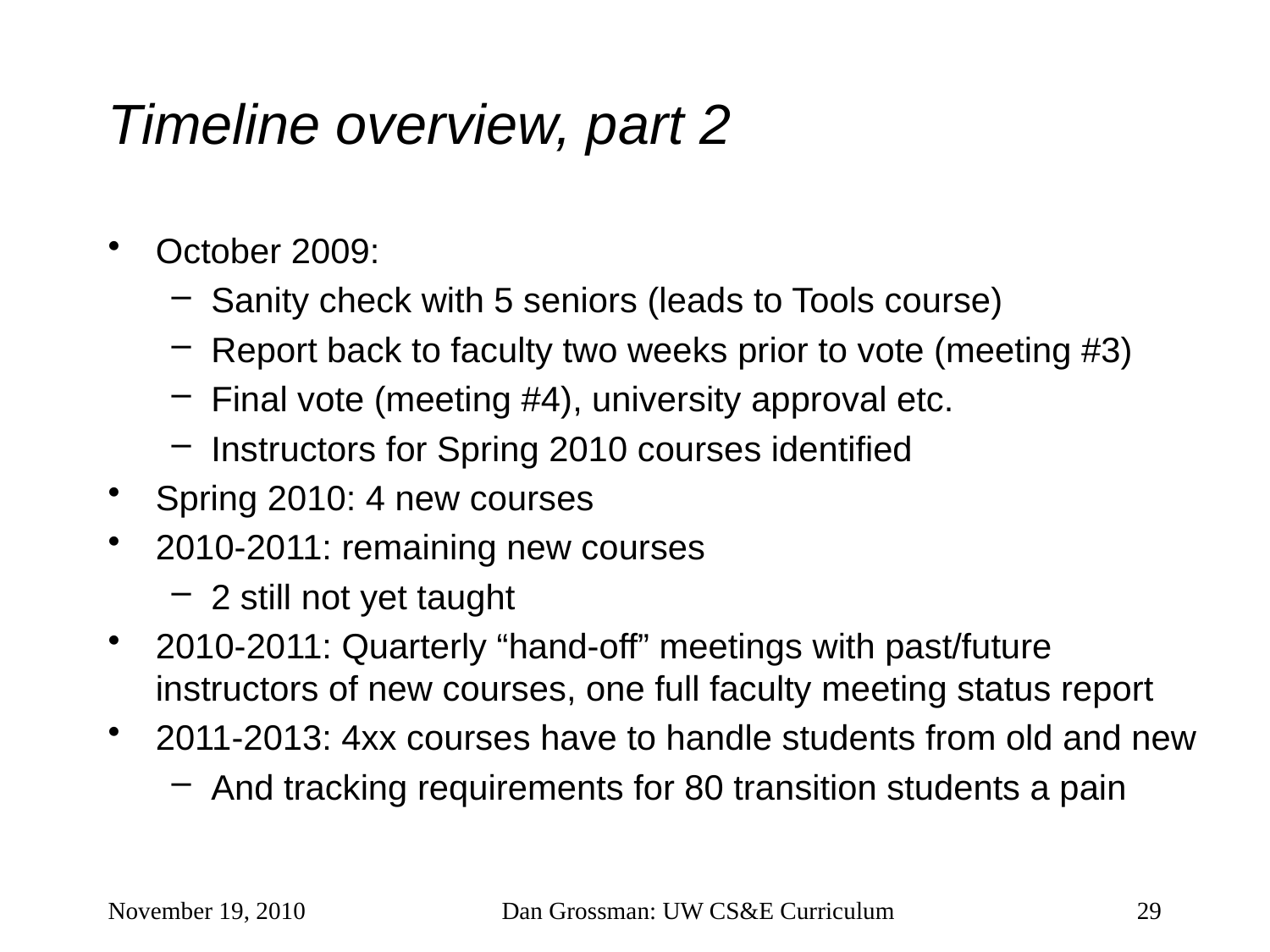

# Timeline overview, part 2
October 2009:
Sanity check with 5 seniors (leads to Tools course)
Report back to faculty two weeks prior to vote (meeting #3)
Final vote (meeting #4), university approval etc.
Instructors for Spring 2010 courses identified
Spring 2010: 4 new courses
2010-2011: remaining new courses
2 still not yet taught
2010-2011: Quarterly “hand-off” meetings with past/future instructors of new courses, one full faculty meeting status report
2011-2013: 4xx courses have to handle students from old and new
And tracking requirements for 80 transition students a pain

November 19, 2010
Dan Grossman: UW CS&E Curriculum
29